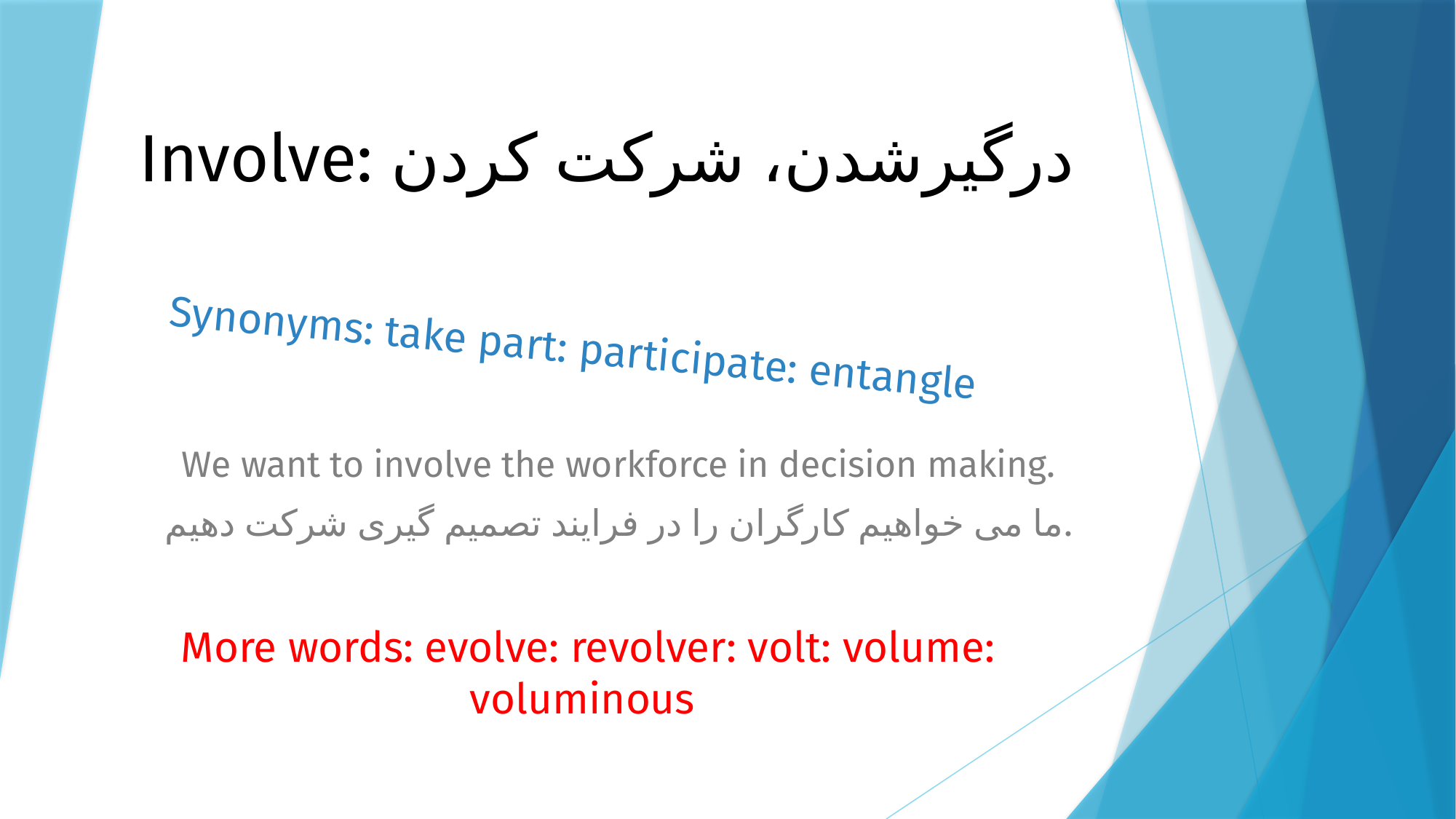

# Involve: درگیرشدن، شرکت کردن
Synonyms: take part: participate: entangle
We want to involve the workforce in decision making.
ما می خواهیم کارگران را در فرایند تصمیم گیری شرکت دهیم.
More words: evolve: revolver: volt: volume: voluminous